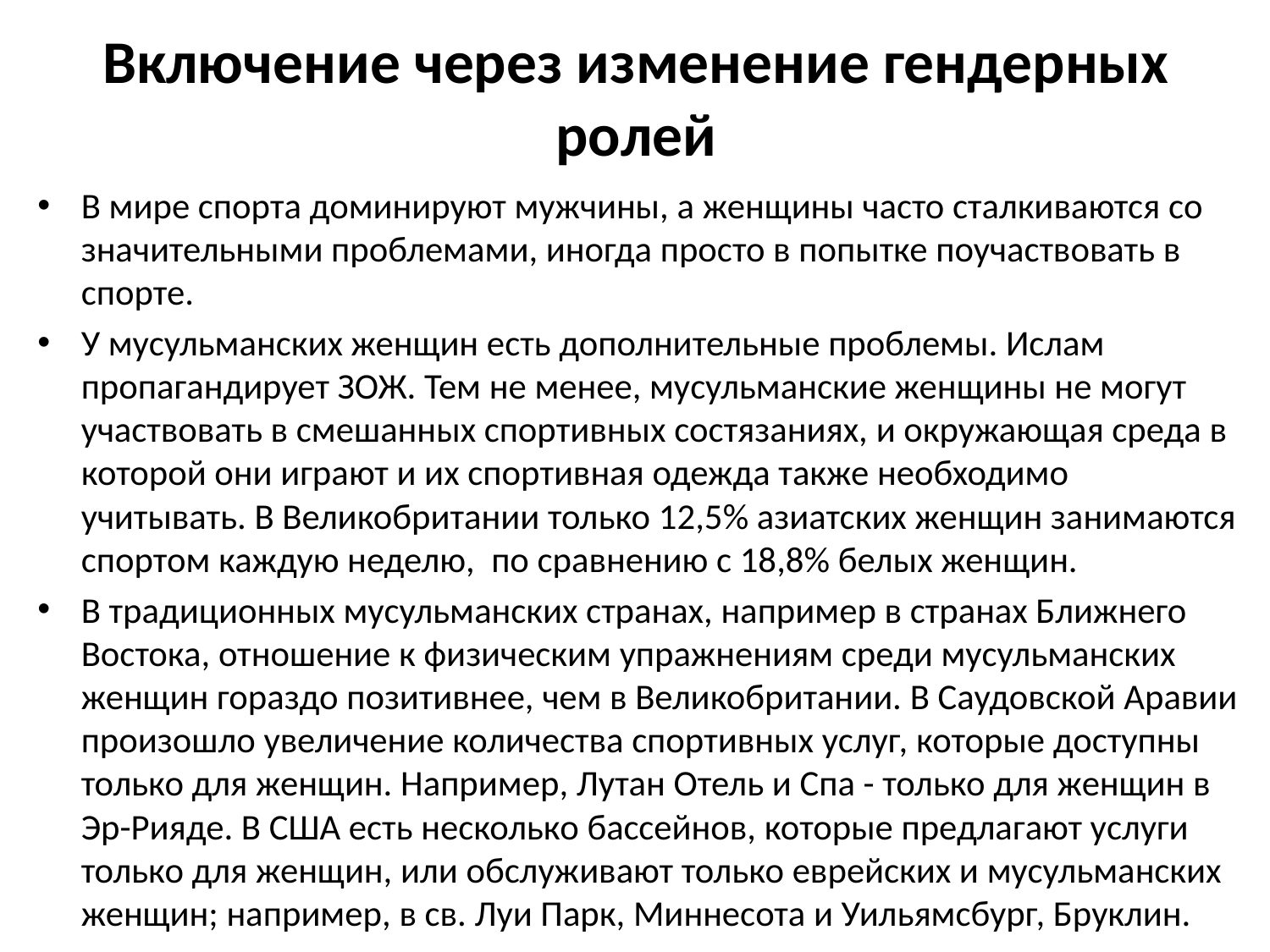

# Включение через изменение гендерных ролей
В мире спорта доминируют мужчины, а женщины часто сталкиваются со значительными проблемами, иногда просто в попытке поучаствовать в спорте.
У мусульманских женщин есть дополнительные проблемы. Ислам пропагандирует ЗОЖ. Тем не менее, мусульманские женщины не могут участвовать в смешанных спортивных состязаниях, и окружающая среда в которой они играют и их спортивная одежда также необходимо учитывать. В Великобритании только 12,5% азиатских женщин занимаются спортом каждую неделю,  по сравнению с 18,8% белых женщин.
В традиционных мусульманских странах, например в странах Ближнего Востока, отношение к физическим упражнениям среди мусульманских женщин гораздо позитивнее, чем в Великобритании. В Саудовской Аравии произошло увеличение количества спортивных услуг, которые доступны только для женщин. Например, Лутан Отель и Спа - только для женщин в Эр-Рияде. В США есть несколько бассейнов, которые предлагают услуги только для женщин, или обслуживают только еврейских и мусульманских женщин; например, в св. Луи Парк, Миннесота и Уильямсбург, Бруклин.